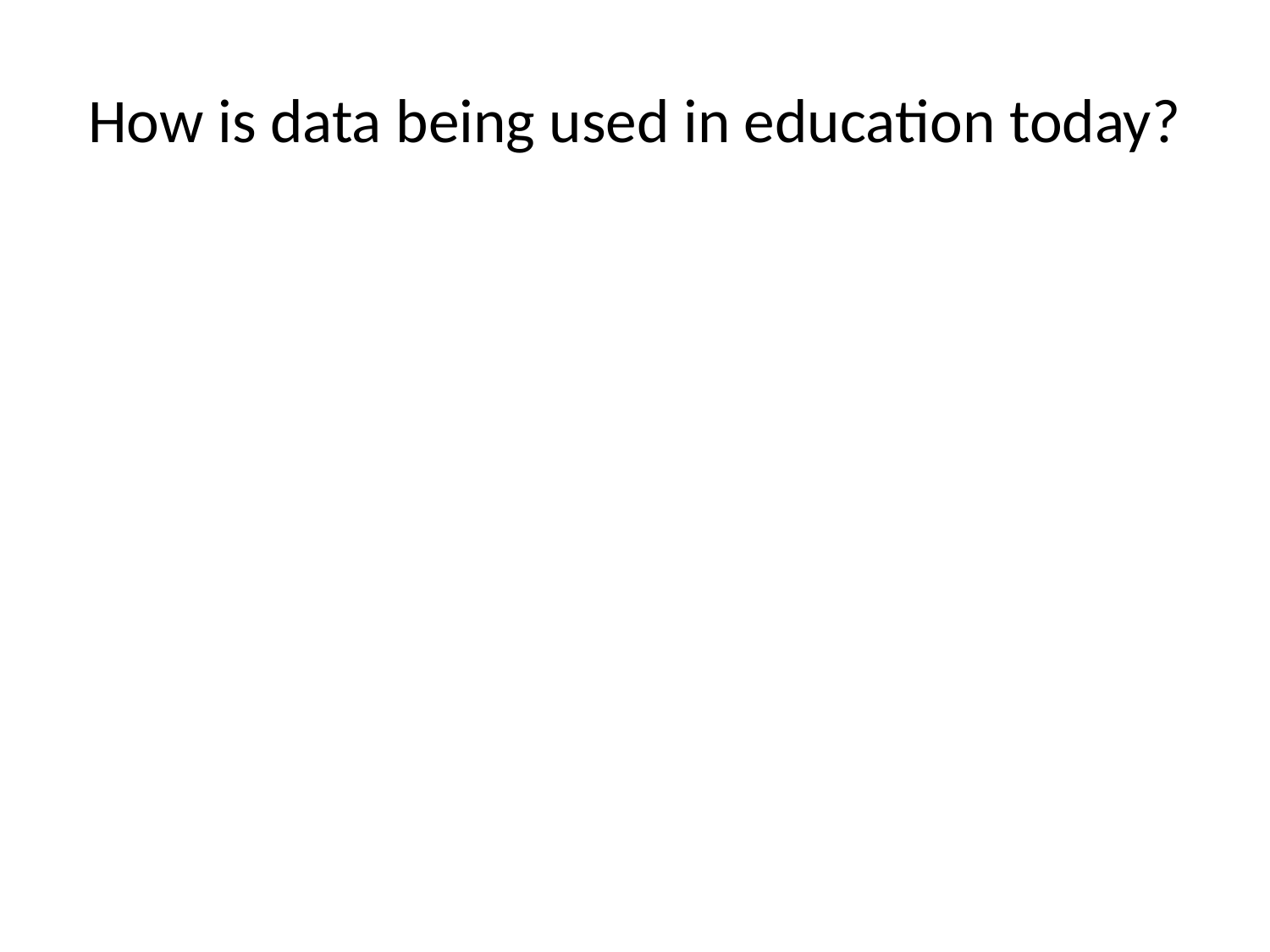

# How is data being used in education today?